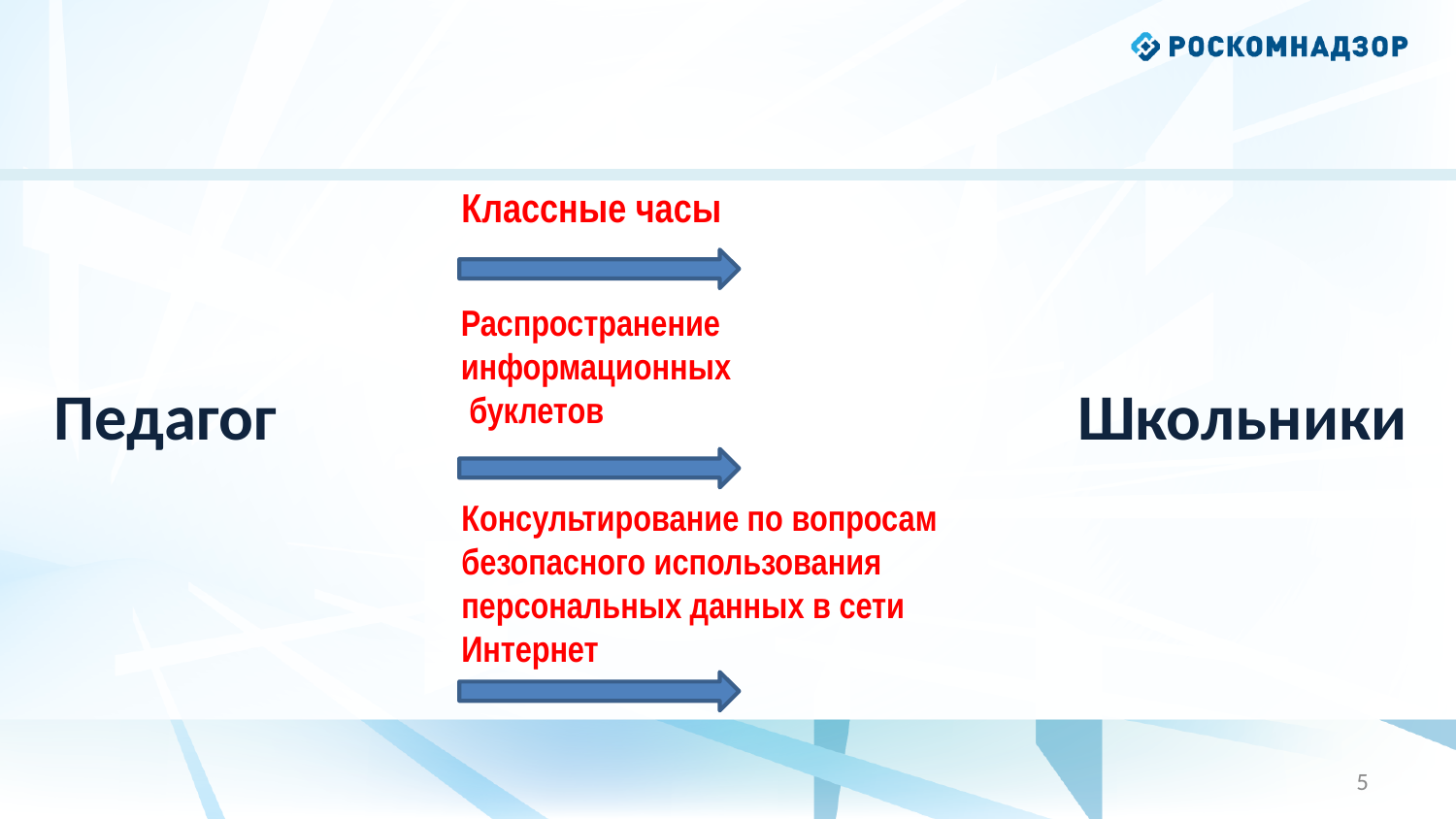

Классные часы

Распространение
информационных
 буклетов
Педагог
Школьники

Консультирование по вопросам
безопасного использования персональных данных в сети Интернет

5